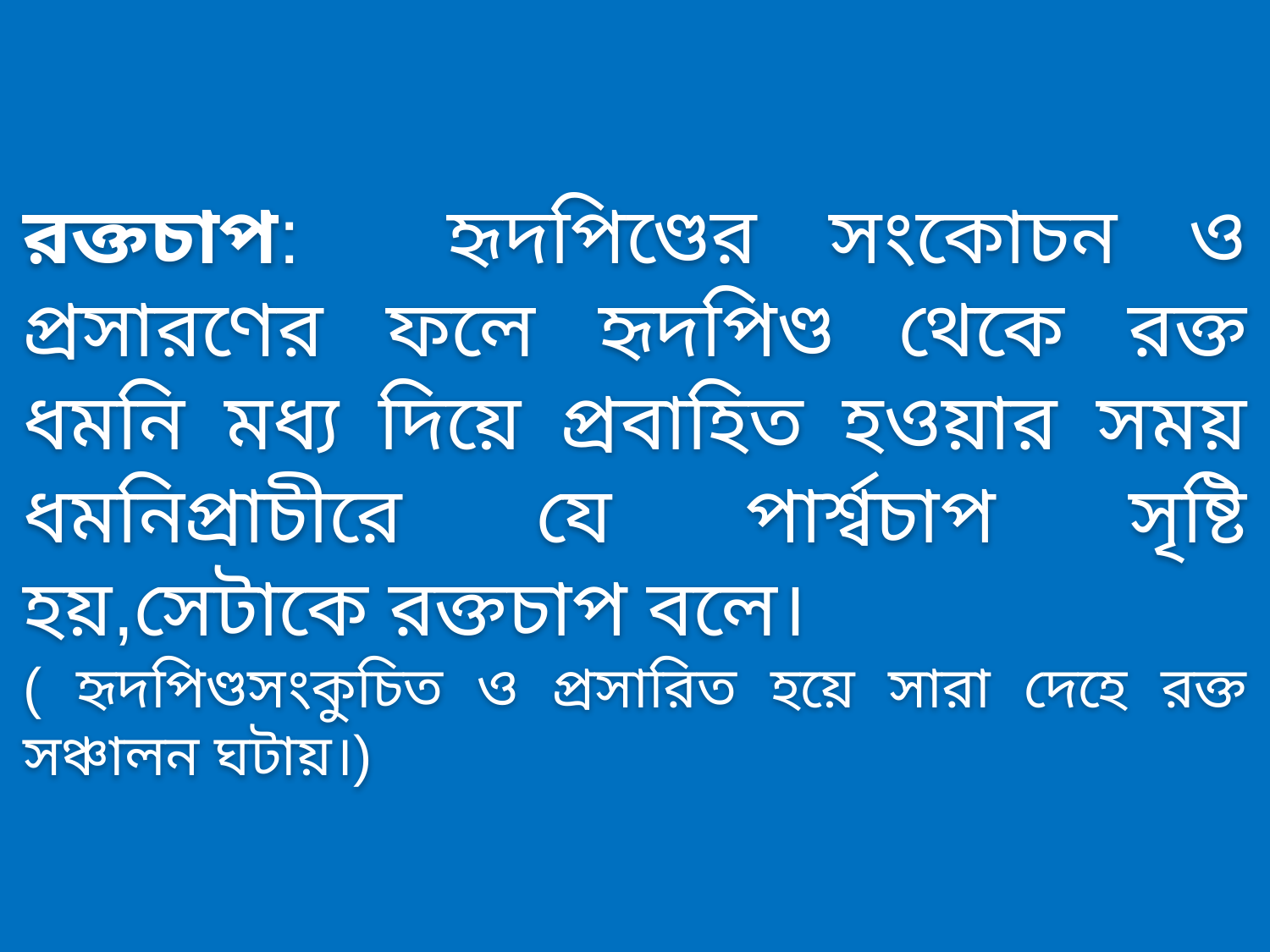

রক্তচাপ:  হৃদপিণ্ডের সংকোচন ও প্রসারণের ফলে হৃদপিণ্ড থেকে রক্ত ধমনি মধ্য দিয়ে প্রবাহিত হওয়ার সময় ধমনিপ্রাচীরে যে পার্শ্বচাপ সৃষ্টি হয়,সেটাকে রক্তচাপ বলে।
( হৃদপিণ্ডসংকুচিত ও প্রসারিত হয়ে সারা দেহে রক্ত সঞ্চালন ঘটায়।)